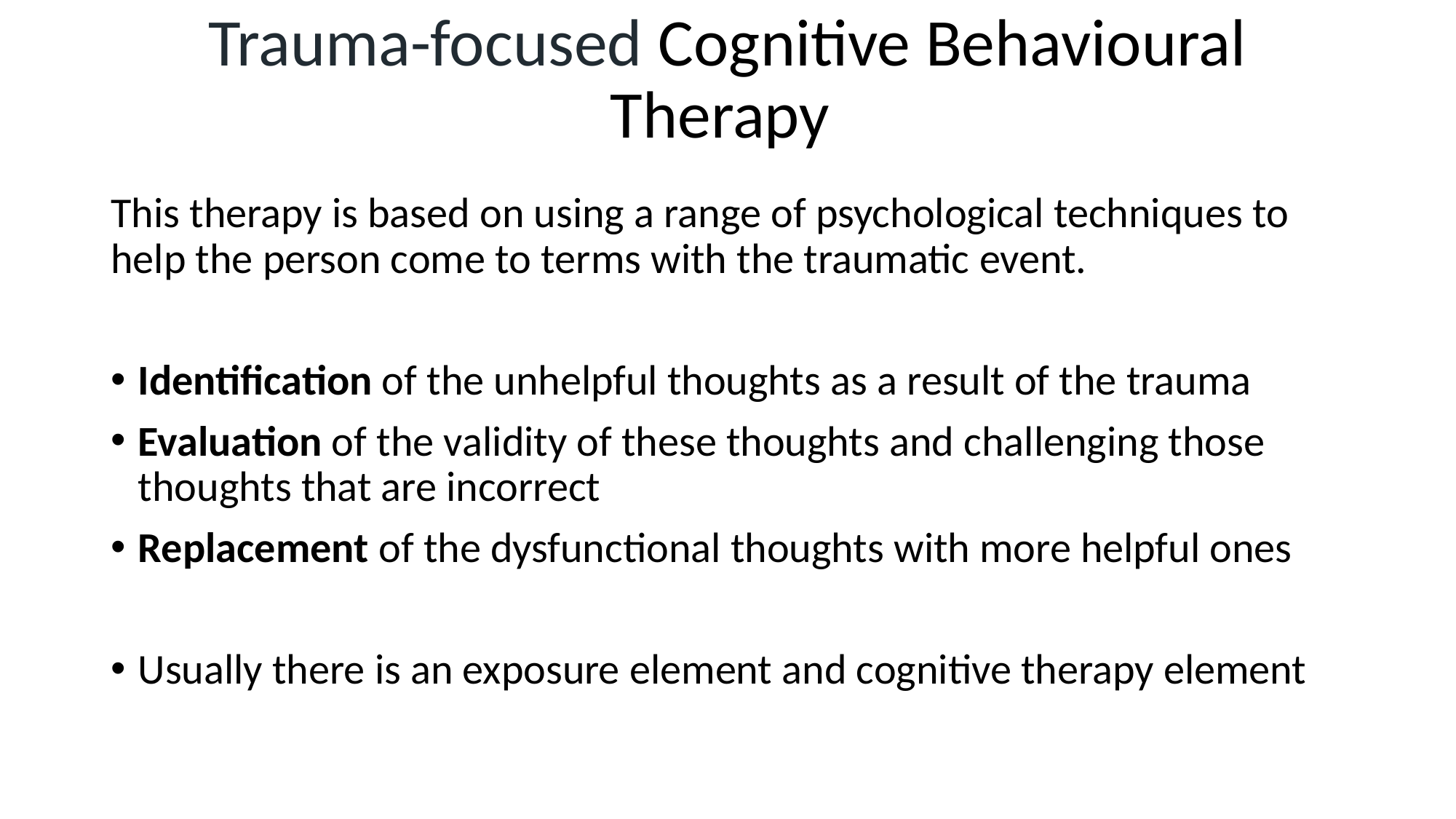

# Trauma-focused Cognitive Behavioural Therapy
This therapy is based on using a range of psychological techniques to help the person come to terms with the traumatic event.

Identification of the unhelpful thoughts as a result of the trauma
Evaluation of the validity of these thoughts and challenging those thoughts that are incorrect
Replacement of the dysfunctional thoughts with more helpful ones

Usually there is an exposure element and cognitive therapy element